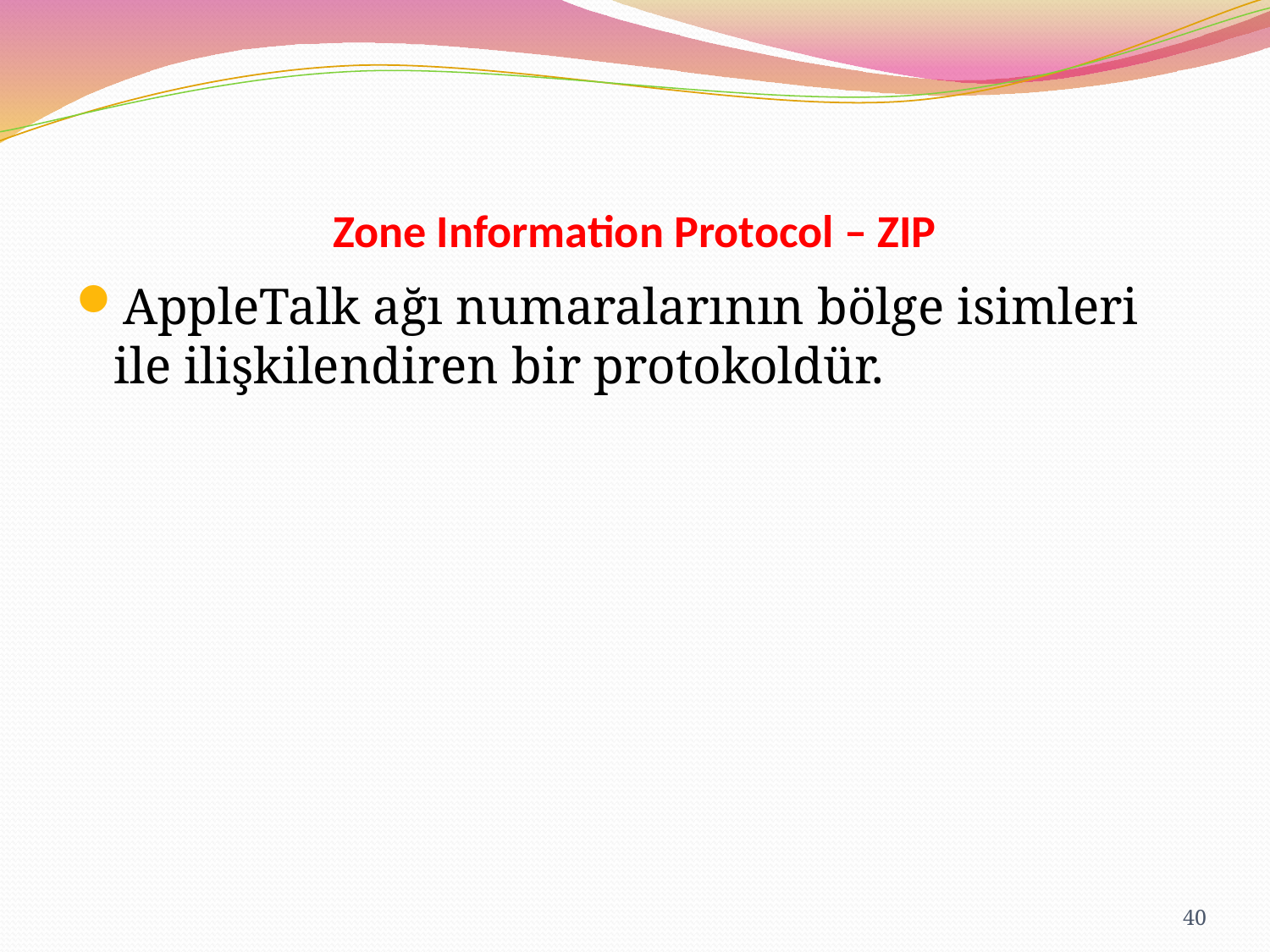

# Zone Information Protocol – ZIP
AppleTalk ağı numaralarının bölge isimleri ile ilişkilendiren bir protokoldür.
40